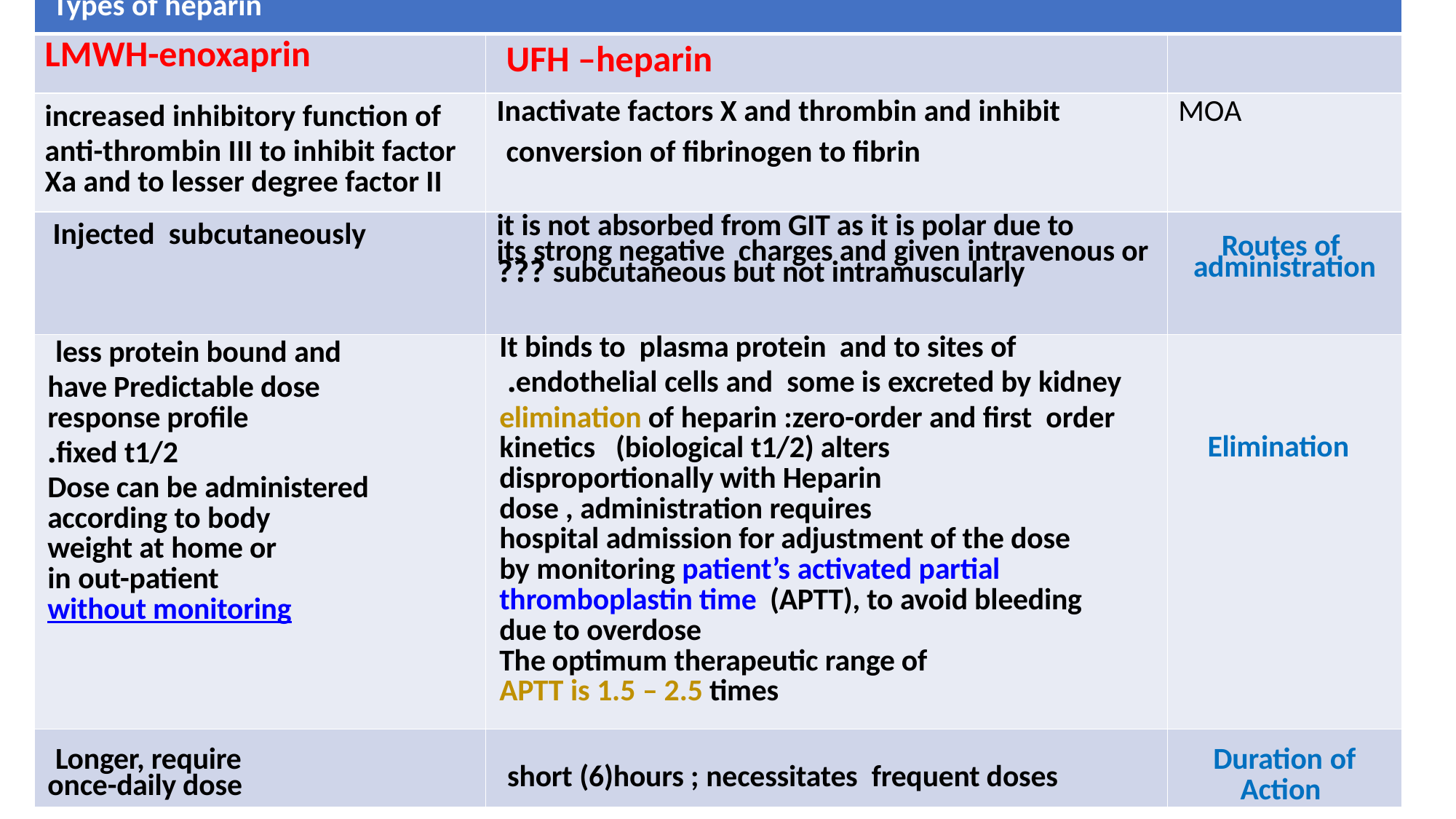

| Types of heparin |  |  |
| --- | --- | --- |
| LMWH-enoxaprin | UFH –heparin |  |
| increased inhibitory function of anti-thrombin III to inhibit factor Xa and to lesser degree factor II | Inactivate factors X and thrombin and inhibit conversion of fibrinogen to fibrin | MOA |
| Injected  subcutaneously | it is not absorbed from GIT as it is polar due to its strong negative charges and given intravenous or  subcutaneous but not intramuscularly??? | Routes of administration |
| less protein bound and  have Predictable dose response profile  fixed t1/2. Dose can be administered according to body weight at home or in out-patient without monitoring | It binds to  plasma protein  and to sites of endothelial cells and some is excreted by kidney. elimination of heparin :zero-order and first order kinetics (biological t1/2) alters disproportionally with Heparin dose , administration requires hospital admission for adjustment of the dose by monitoring patient’s activated partial thromboplastin time (APTT), to avoid bleeding due to overdose The optimum therapeutic range of APTT is 1.5 – 2.5 times | Elimination |
| Longer, require once-daily dose | short (6)hours ; necessitates  frequent doses | Duration of  Action |
#
12